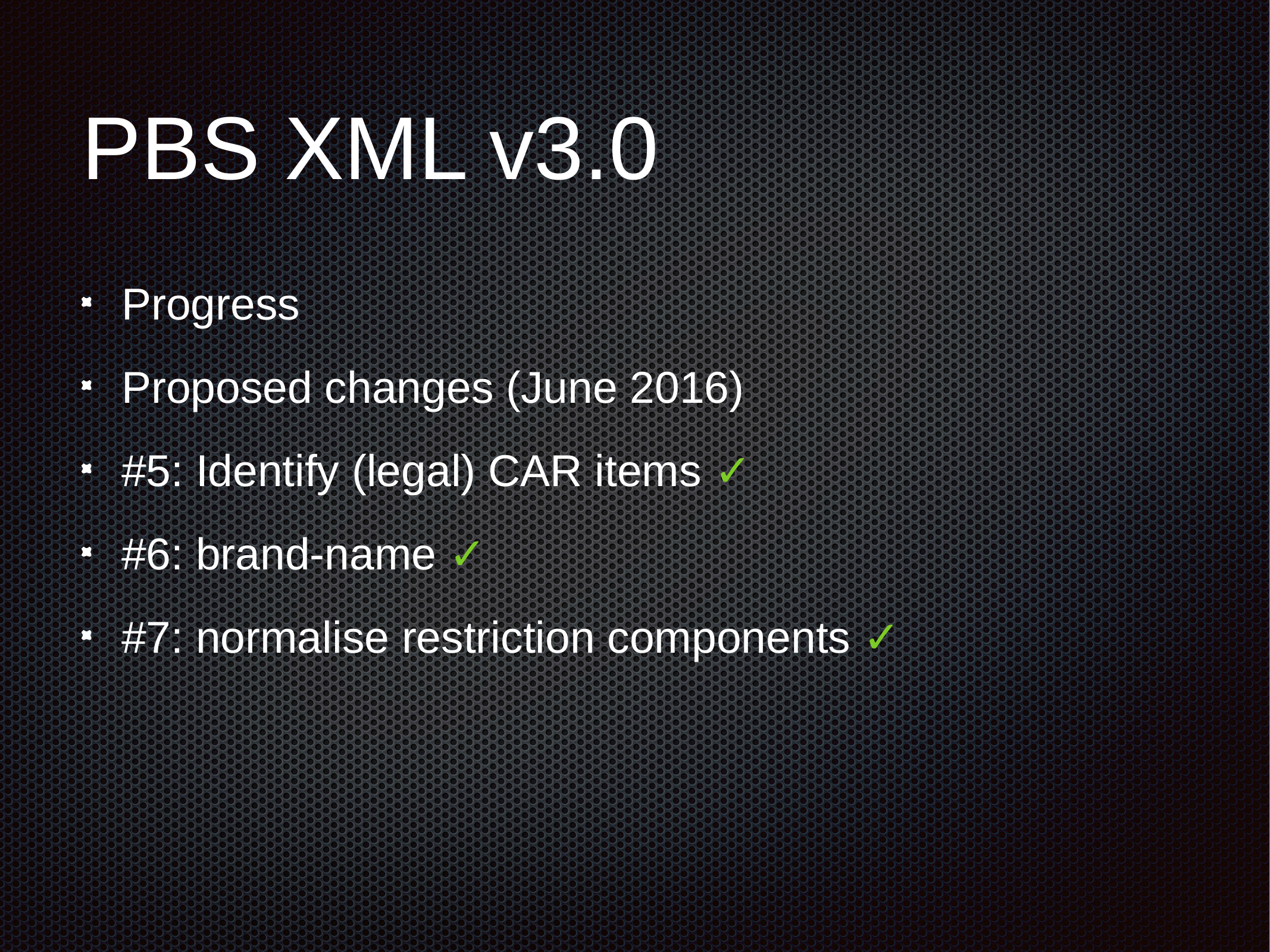

# PBS XML v3.0
Progress
Proposed changes (June 2016)
#5: Identify (legal) CAR items ✓
#6: brand-name ✓
#7: normalise restriction components ✓